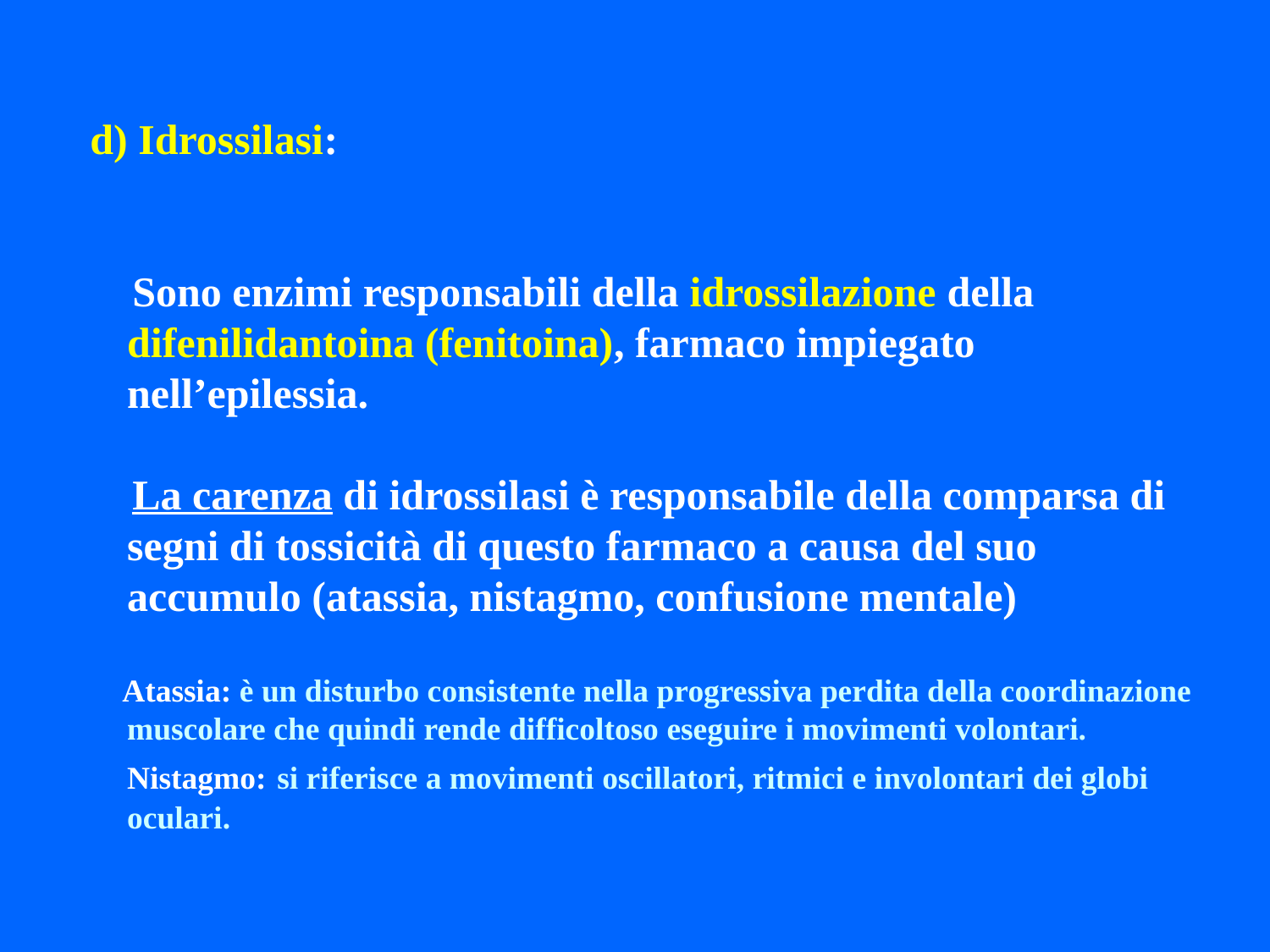

d) Idrossilasi:

    Sono enzimi responsabili della idrossilazione della    difenilidantoina (fenitoina), farmaco impiegato nell’epilessia.

    La carenza di idrossilasi è responsabile della comparsa di segni di tossicità di questo farmaco a causa del suo accumulo (atassia, nistagmo, confusione mentale)

    Atassia: è un disturbo consistente nella progressiva perdita della coordinazione muscolare che quindi rende difficoltoso eseguire i movimenti volontari.
	Nistagmo: si riferisce a movimenti oscillatori, ritmici e involontari dei globi oculari.